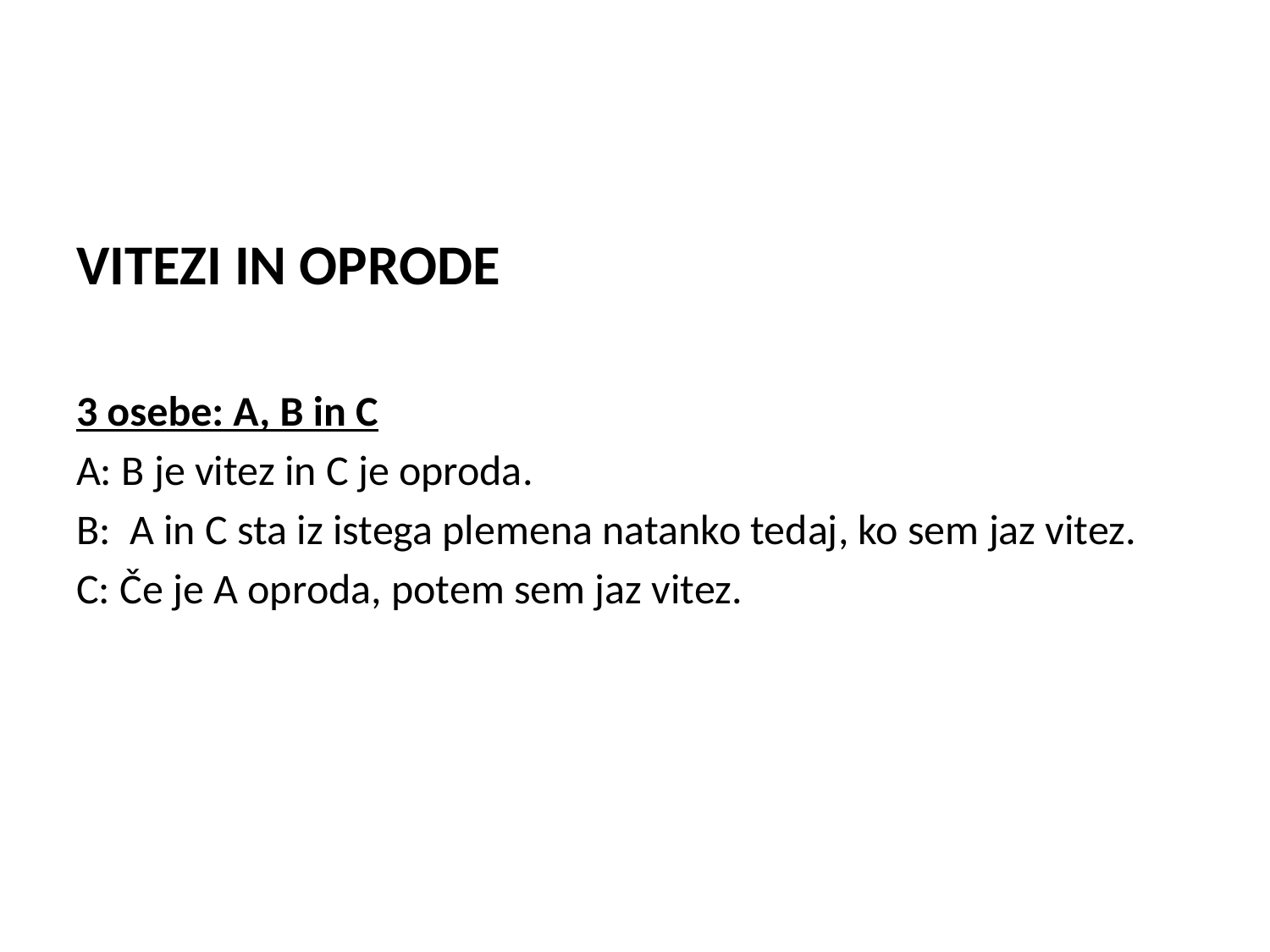

VITEZI IN OPRODE

3 osebe: A, B in C
A: B je vitez in C je oproda.
B:  A in C sta iz istega plemena natanko tedaj, ko sem jaz vitez.
C: Če je A oproda, potem sem jaz vitez.